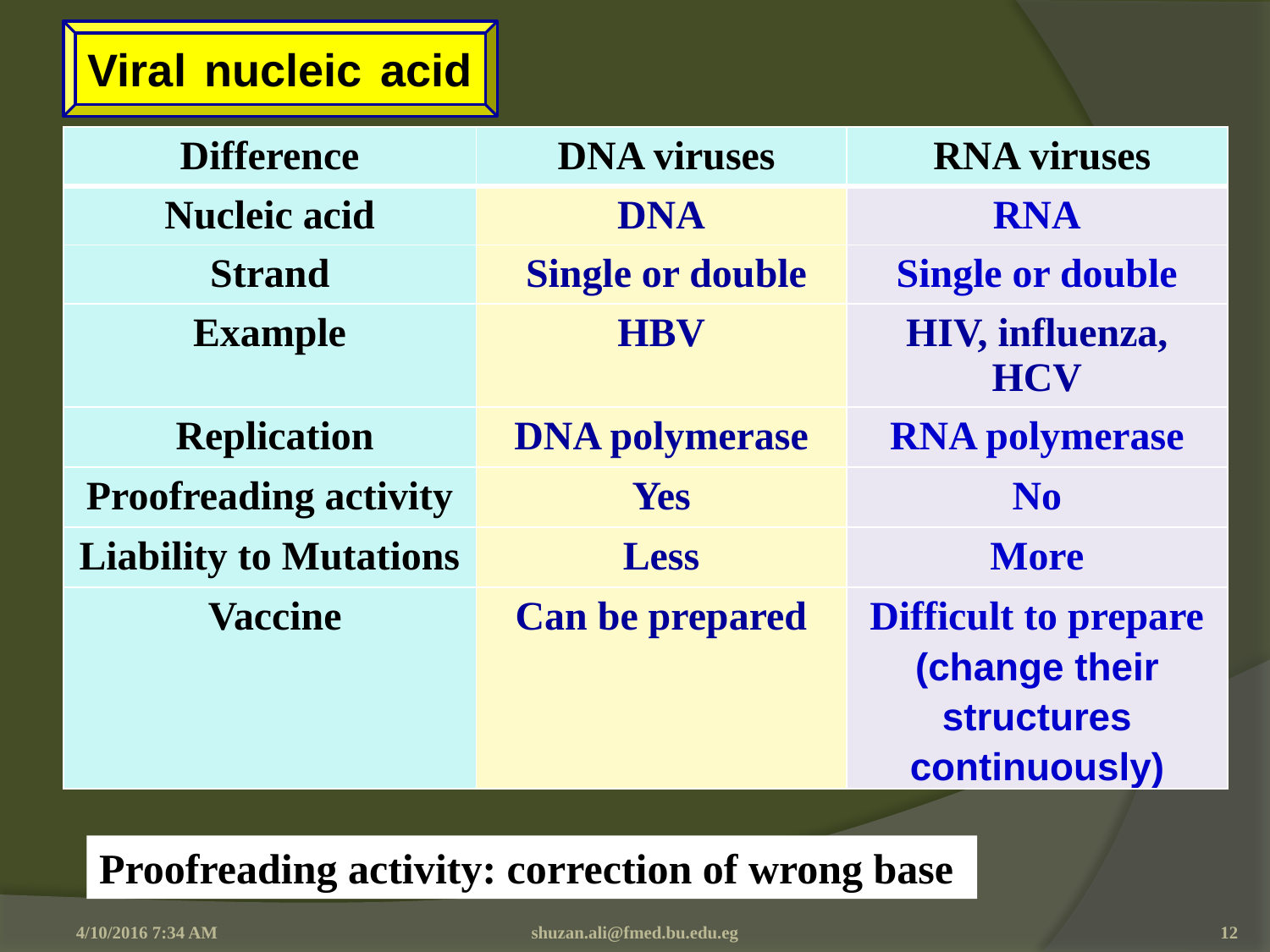

Viral nucleic acid
#
| Difference | DNA viruses | RNA viruses |
| --- | --- | --- |
| Nucleic acid | DNA | RNA |
| Strand | Single or double | Single or double |
| Example | HBV | HIV, influenza, HCV |
| Replication | DNA polymerase | RNA polymerase |
| Proofreading activity | Yes | No |
| Liability to Mutations | Less | More |
| Vaccine | Can be prepared | Difficult to prepare (change their structures continuously) |

Proofreading activity: correction of wrong base
4/10/2016 7:34 AM
shuzan.ali@fmed.bu.edu.eg
12